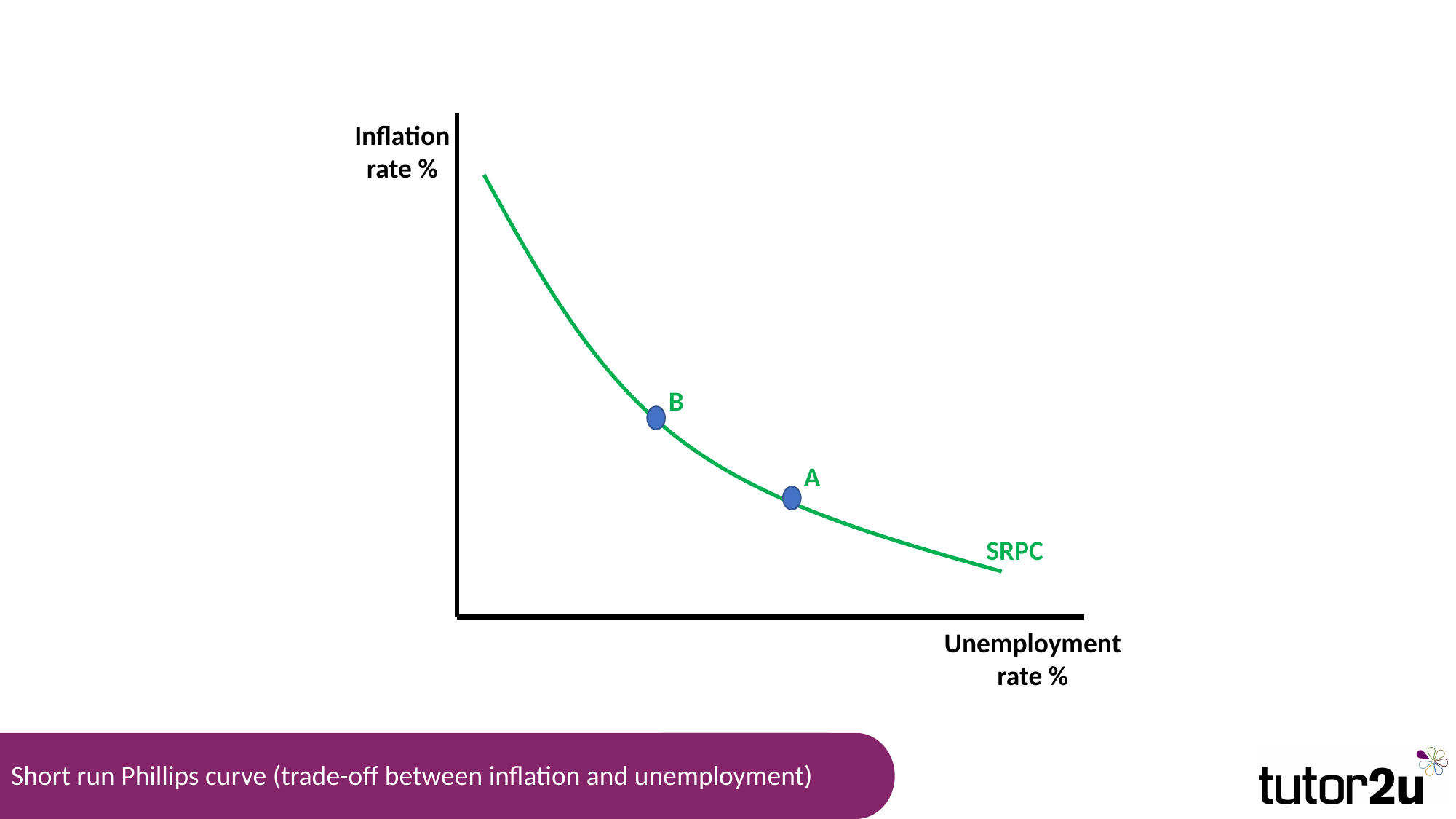

Inflation rate %

B

A

SRPC
Unemployment rate %
# Short run Phillips curve (trade-off between inflation and unemployment)